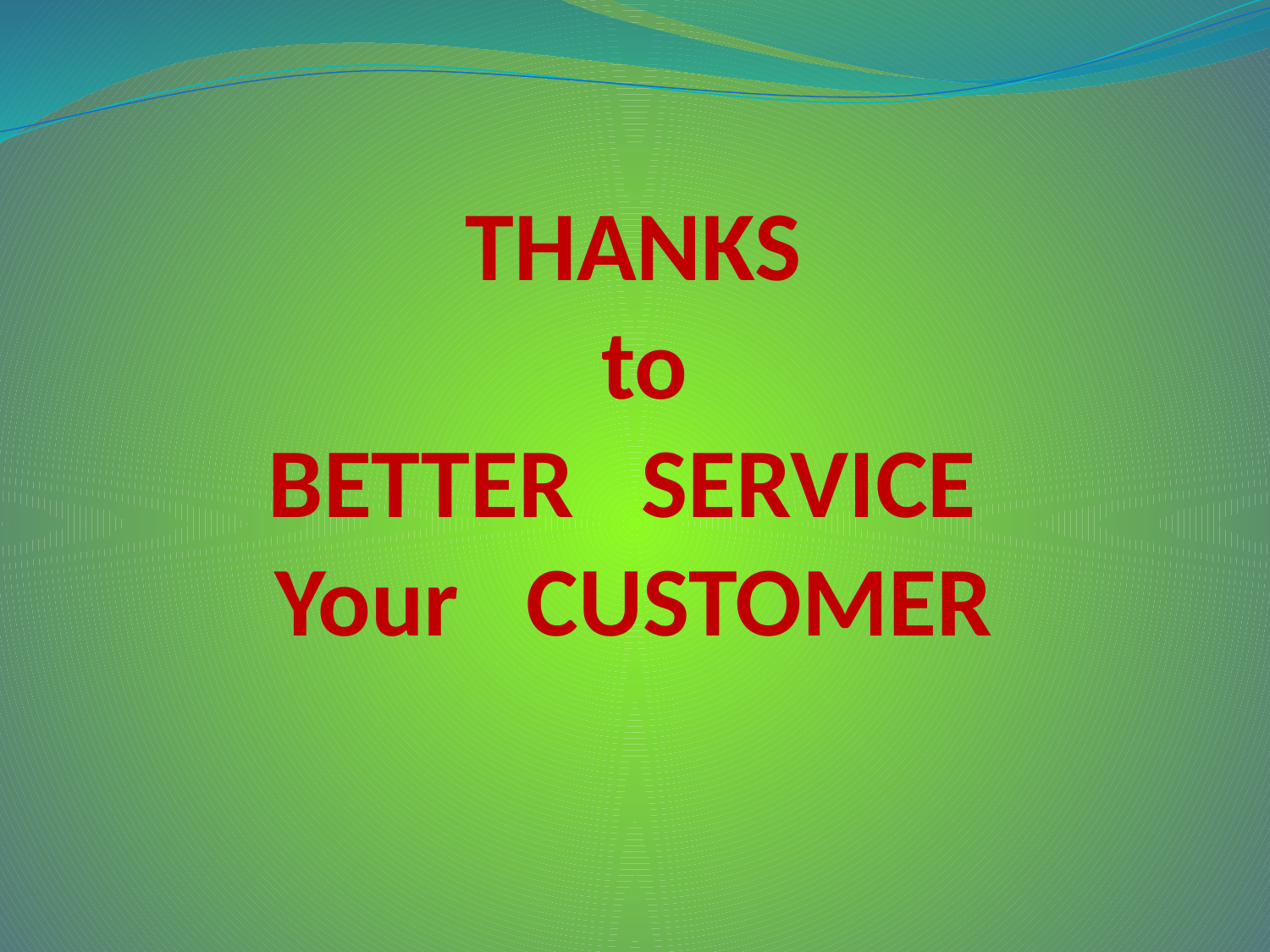

# THANKS to BETTER   SERVICE Your   CUSTOMER